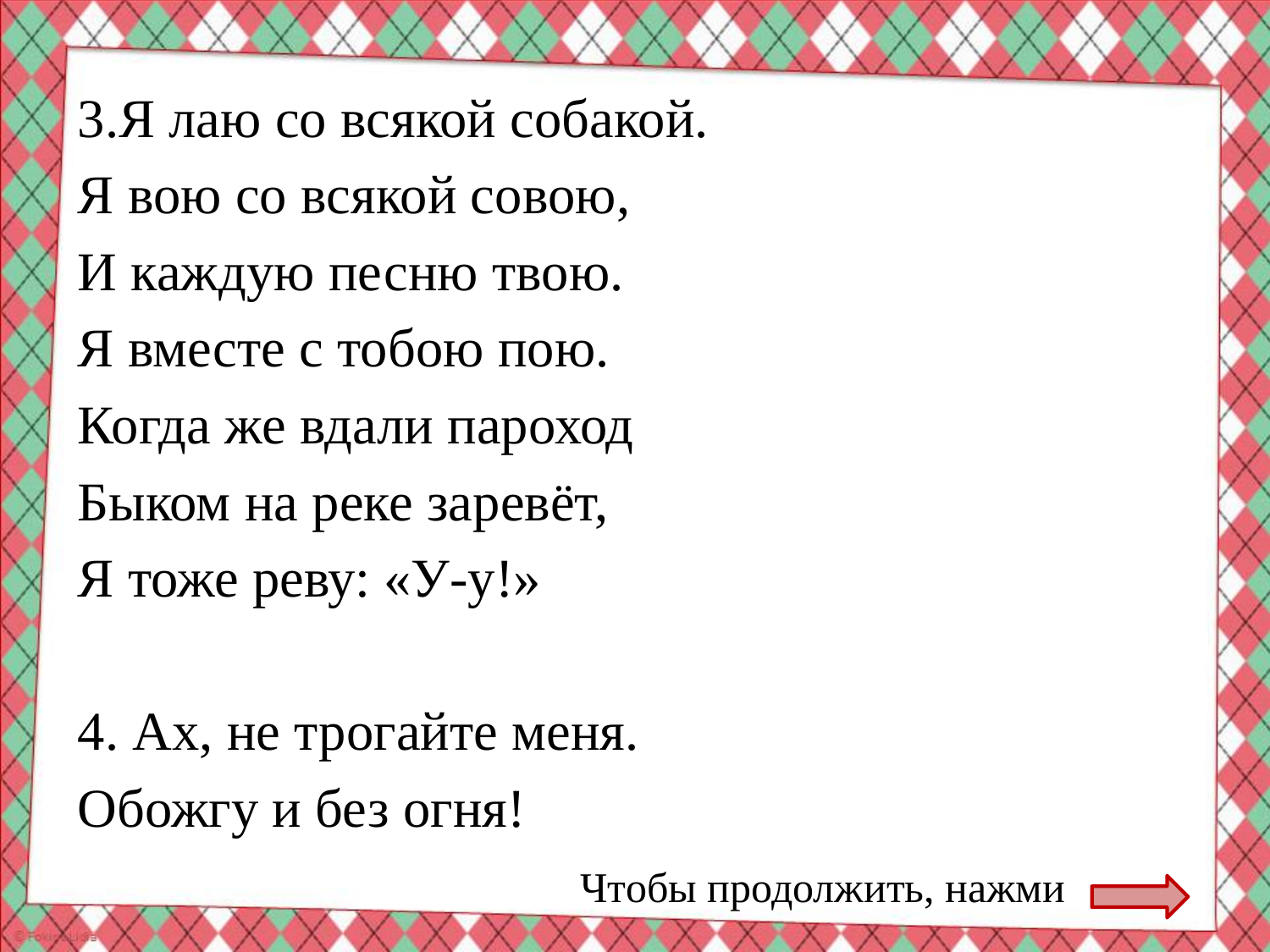

3.Я лаю со всякой собакой.
Я вою со всякой совою,
И каждую песню твою.
Я вместе с тобою пою.
Когда же вдали пароход
Быком на реке заревёт,
Я тоже реву: «У-у!»

4. Ах, не трогайте меня.
Обожгу и без огня!

Чтобы продолжить, нажми